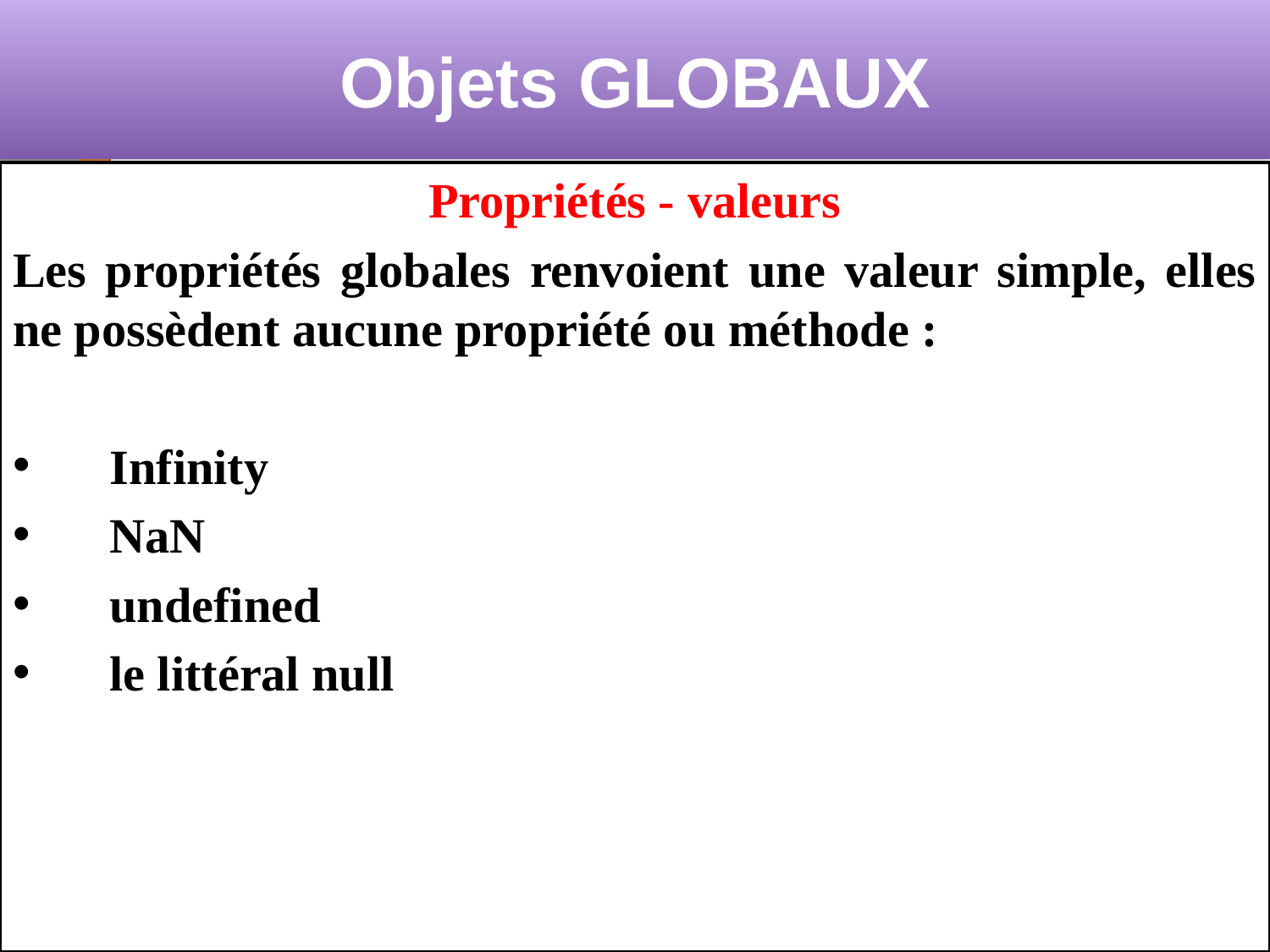

# Objets GLOBAUX
Propriétés - valeurs
Les propriétés globales renvoient une valeur simple, elles ne possèdent aucune propriété ou méthode :

    Infinity
    NaN
    undefined
    le littéral null